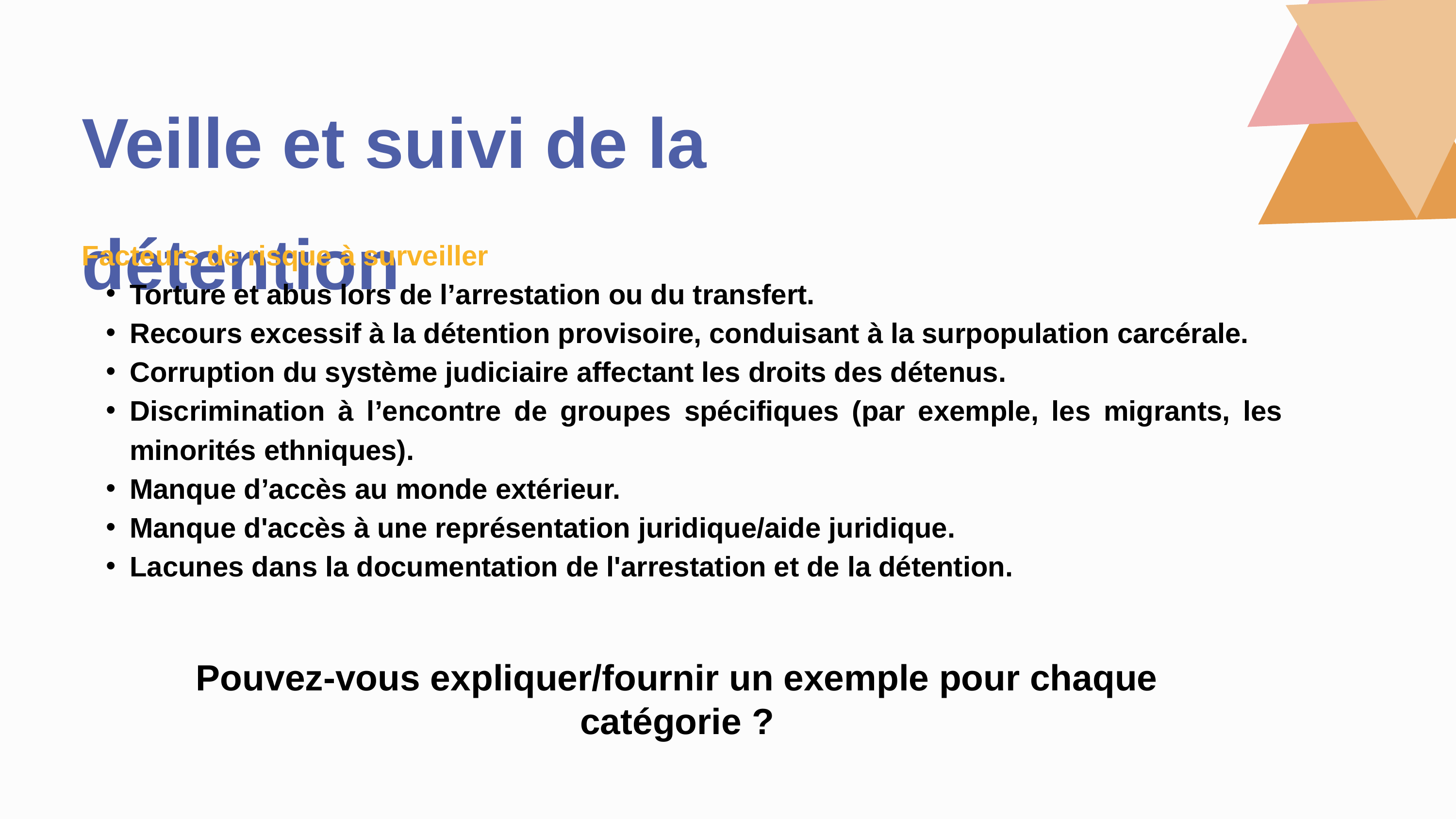

Veille et suivi de la détention

Facteurs de risque à surveiller
Torture et abus lors de l’arrestation ou du transfert.
Recours excessif à la détention provisoire, conduisant à la surpopulation carcérale.
Corruption du système judiciaire affectant les droits des détenus.
Discrimination à l’encontre de groupes spécifiques (par exemple, les migrants, les minorités ethniques).
Manque d’accès au monde extérieur.
Manque d'accès à une représentation juridique/aide juridique.
Lacunes dans la documentation de l'arrestation et de la détention.

Pouvez-vous expliquer/fournir un exemple pour chaque catégorie ?